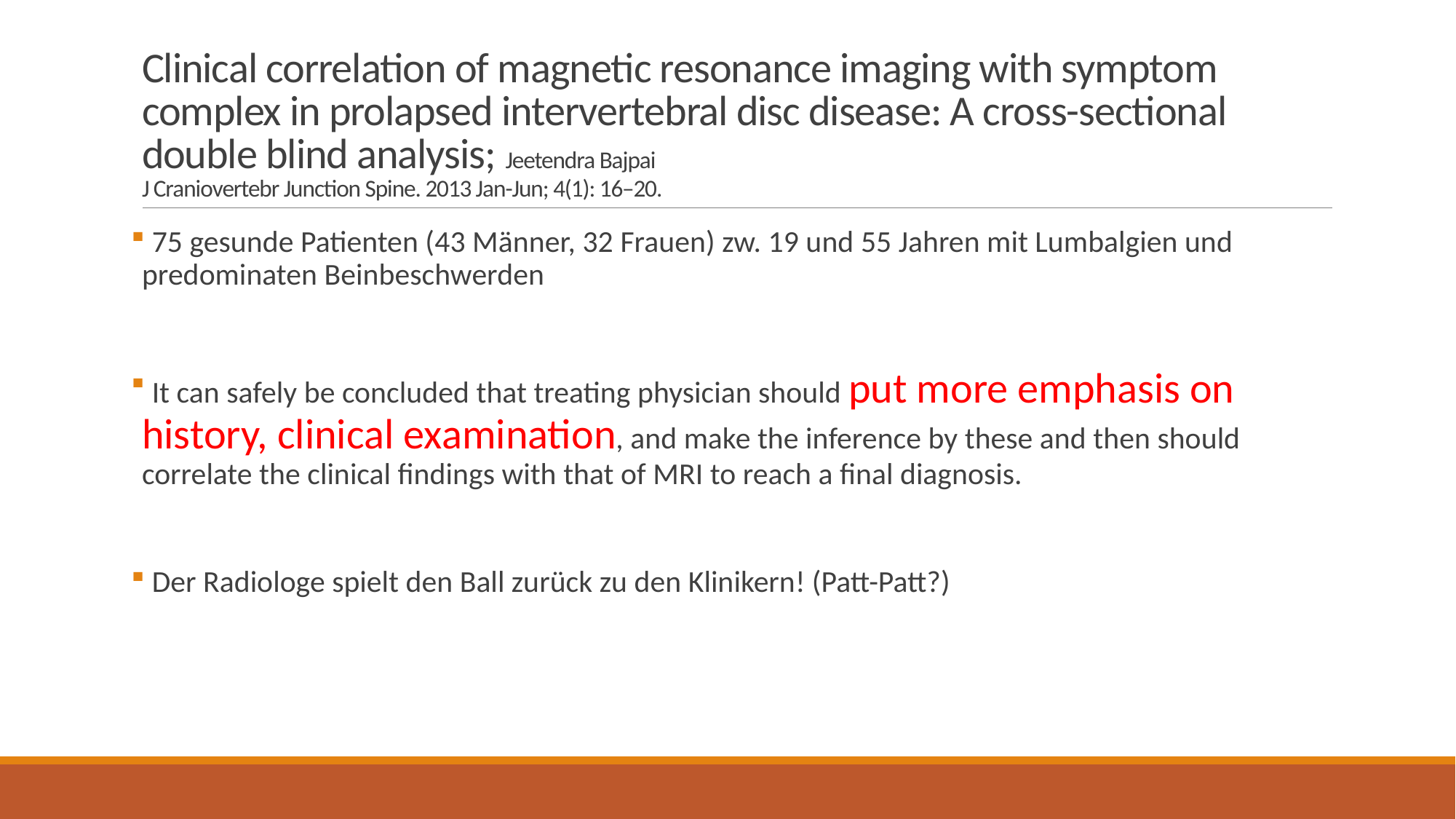

# Clinical correlation of magnetic resonance imaging with symptom complex in prolapsed intervertebral disc disease: A cross-sectional double blind analysis; Jeetendra Bajpai J Craniovertebr Junction Spine. 2013 Jan-Jun; 4(1): 16–20.
 75 gesunde Patienten (43 Männer, 32 Frauen) zw. 19 und 55 Jahren mit Lumbalgien und predominaten Beinbeschwerden

 It can safely be concluded that treating physician should put more emphasis on history, clinical examination, and make the inference by these and then should correlate the clinical findings with that of MRI to reach a final diagnosis.

 Der Radiologe spielt den Ball zurück zu den Klinikern! (Patt-Patt?)